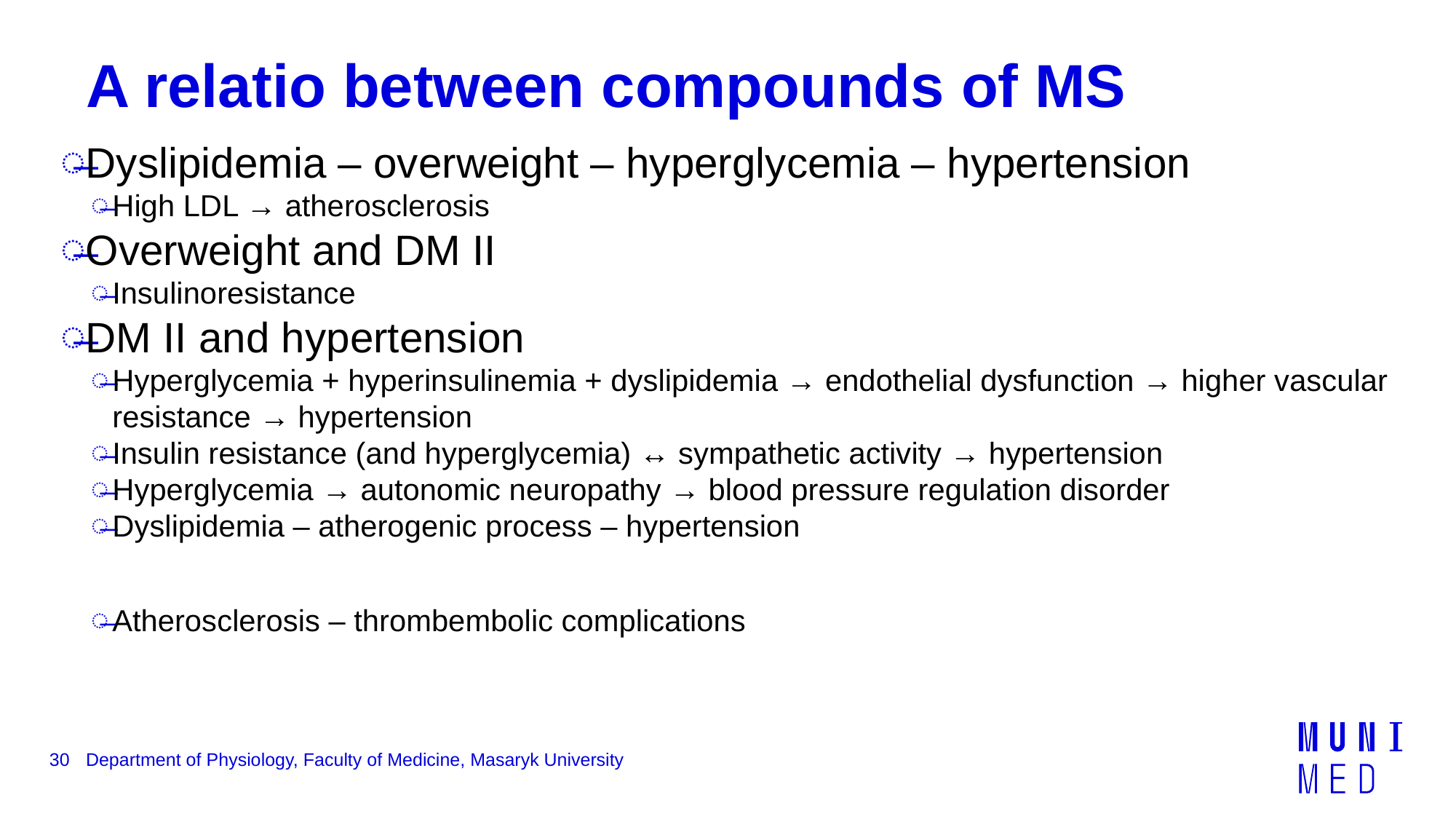

# A relatio between compounds of MS
Dyslipidemia – overweight – hyperglycemia – hypertension
High LDL → atherosclerosis
Overweight and DM II
Insulinoresistance
DM II and hypertension
Hyperglycemia + hyperinsulinemia + dyslipidemia → endothelial dysfunction → higher vascular resistance → hypertension
Insulin resistance (and hyperglycemia) ↔ sympathetic activity → hypertension
Hyperglycemia → autonomic neuropathy → blood pressure regulation disorder
Dyslipidemia – atherogenic process – hypertension

Atherosclerosis – thrombembolic complications
30
Department of Physiology, Faculty of Medicine, Masaryk University